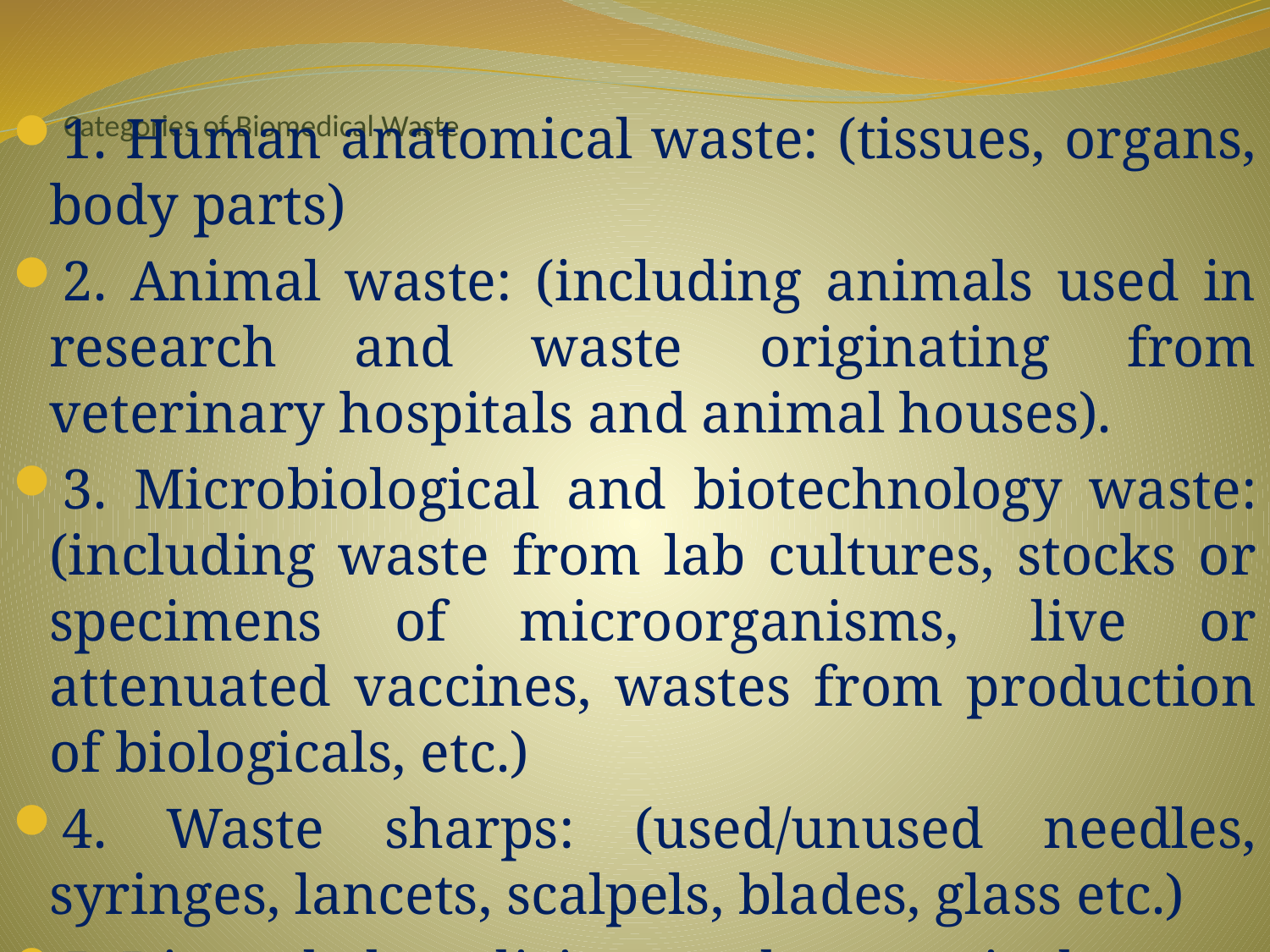

1. Human anatomical waste: (tissues, organs, body parts)
2. Animal waste: (including animals used in research and waste originating from veterinary hospitals and animal houses).
3. Microbiological and biotechnology waste: (including waste from lab cultures, stocks or specimens of microorganisms, live or attenuated vaccines, wastes from production of biologicals, etc.)
4. Waste sharps: (used/unused needles, syringes, lancets, scalpels, blades, glass etc.)
5. Discarded medicines and cytotoxic drugs.

# Categories of Biomedical Waste